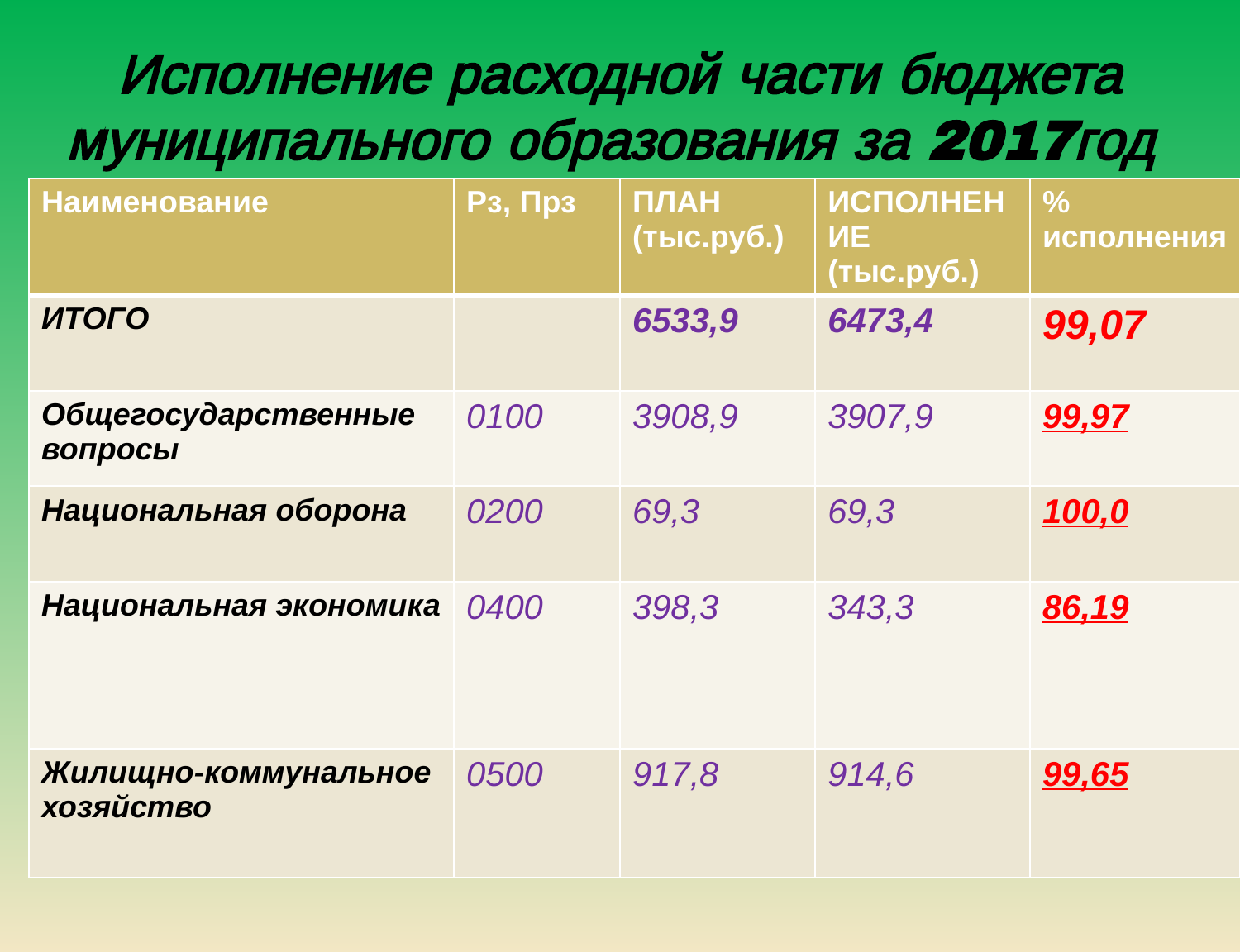

# Исполнение расходной части бюджета муниципального образования за 2017год
| Наименование | Рз, Прз | ПЛАН (тыс.руб.) | ИСПОЛНЕНИЕ (тыс.руб.) | % исполнения |
| --- | --- | --- | --- | --- |
| ИТОГО |  | 6533,9 | 6473,4 | 99,07 |
| Общегосударственные вопросы | 0100 | 3908,9 | 3907,9 | 99,97 |
| Национальная оборона | 0200 | 69,3 | 69,3 | 100,0 |
| Национальная экономика | 0400 | 398,3 | 343,3 | 86,19 |
| Жилищно-коммунальное хозяйство | 0500 | 917,8 | 914,6 | 99,65 |